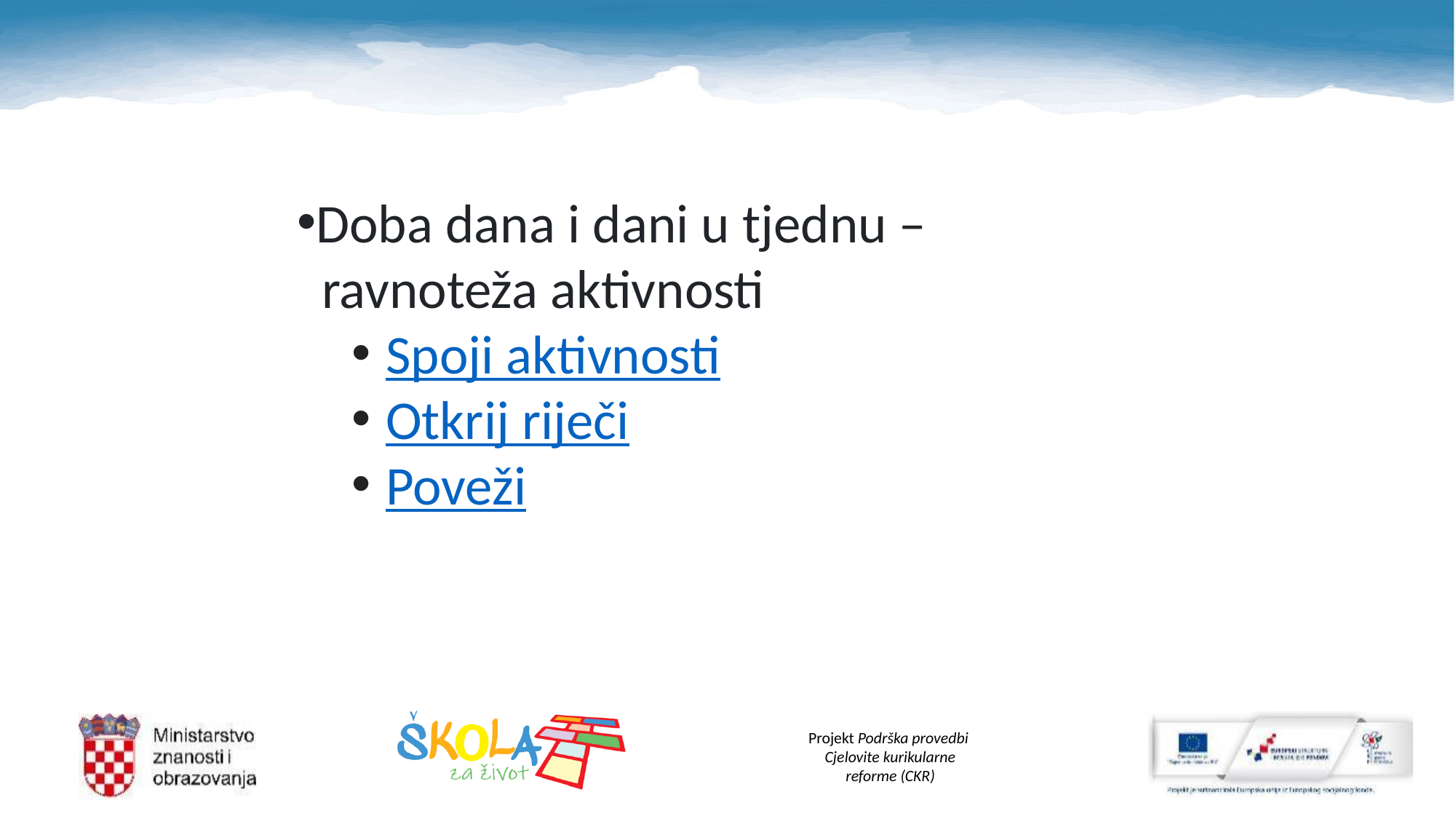

Doba dana i dani u tjednu –
  ravnoteža aktivnosti
Spoji aktivnosti
Otkrij riječi
Poveži